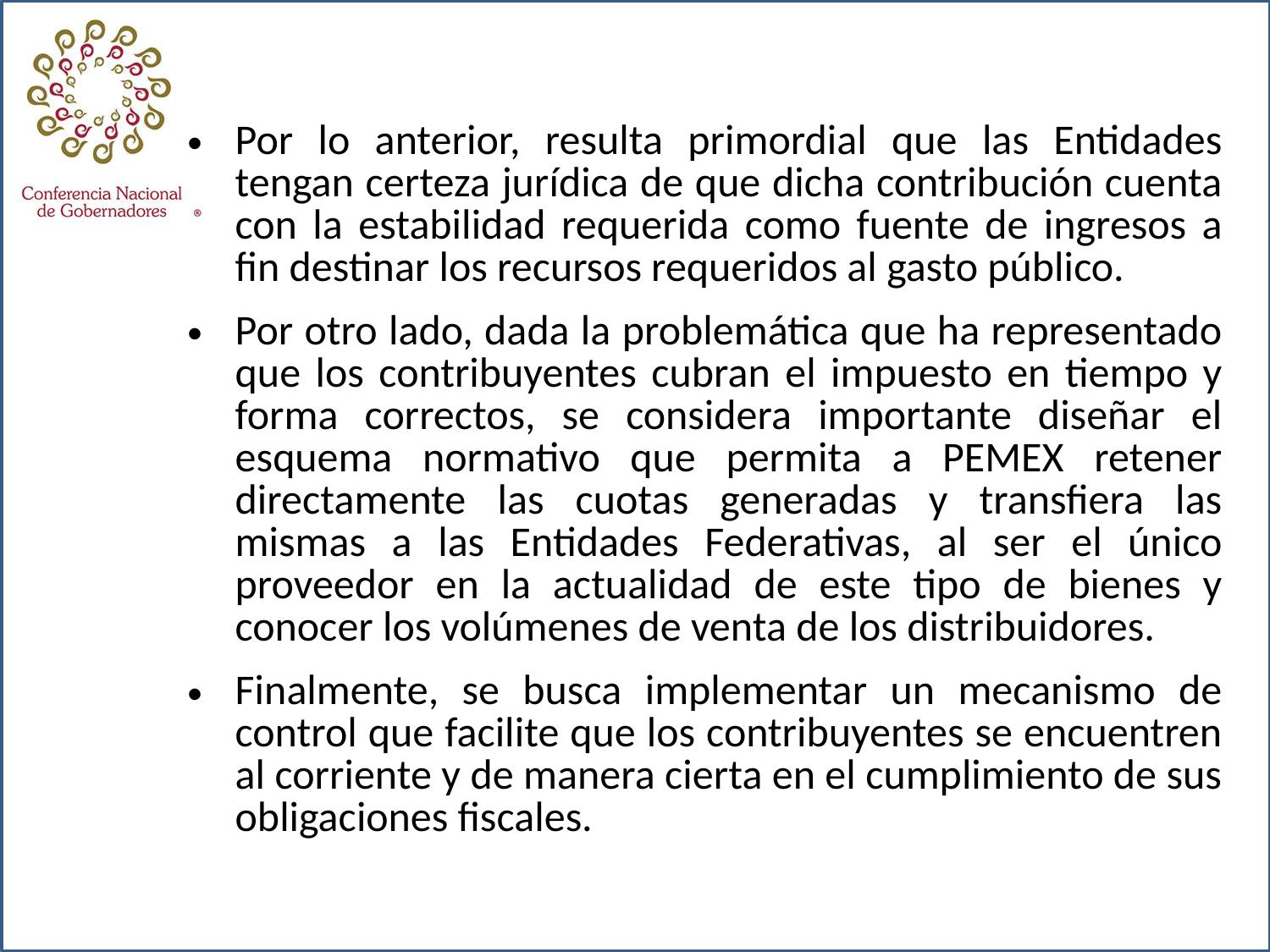

Por lo anterior, resulta primordial que las Entidades tengan certeza jurídica de que dicha contribución cuenta con la estabilidad requerida como fuente de ingresos a fin destinar los recursos requeridos al gasto público.
Por otro lado, dada la problemática que ha representado que los contribuyentes cubran el impuesto en tiempo y forma correctos, se considera importante diseñar el esquema normativo que permita a PEMEX retener directamente las cuotas generadas y transfiera las mismas a las Entidades Federativas, al ser el único proveedor en la actualidad de este tipo de bienes y conocer los volúmenes de venta de los distribuidores.
Finalmente, se busca implementar un mecanismo de control que facilite que los contribuyentes se encuentren al corriente y de manera cierta en el cumplimiento de sus obligaciones fiscales.